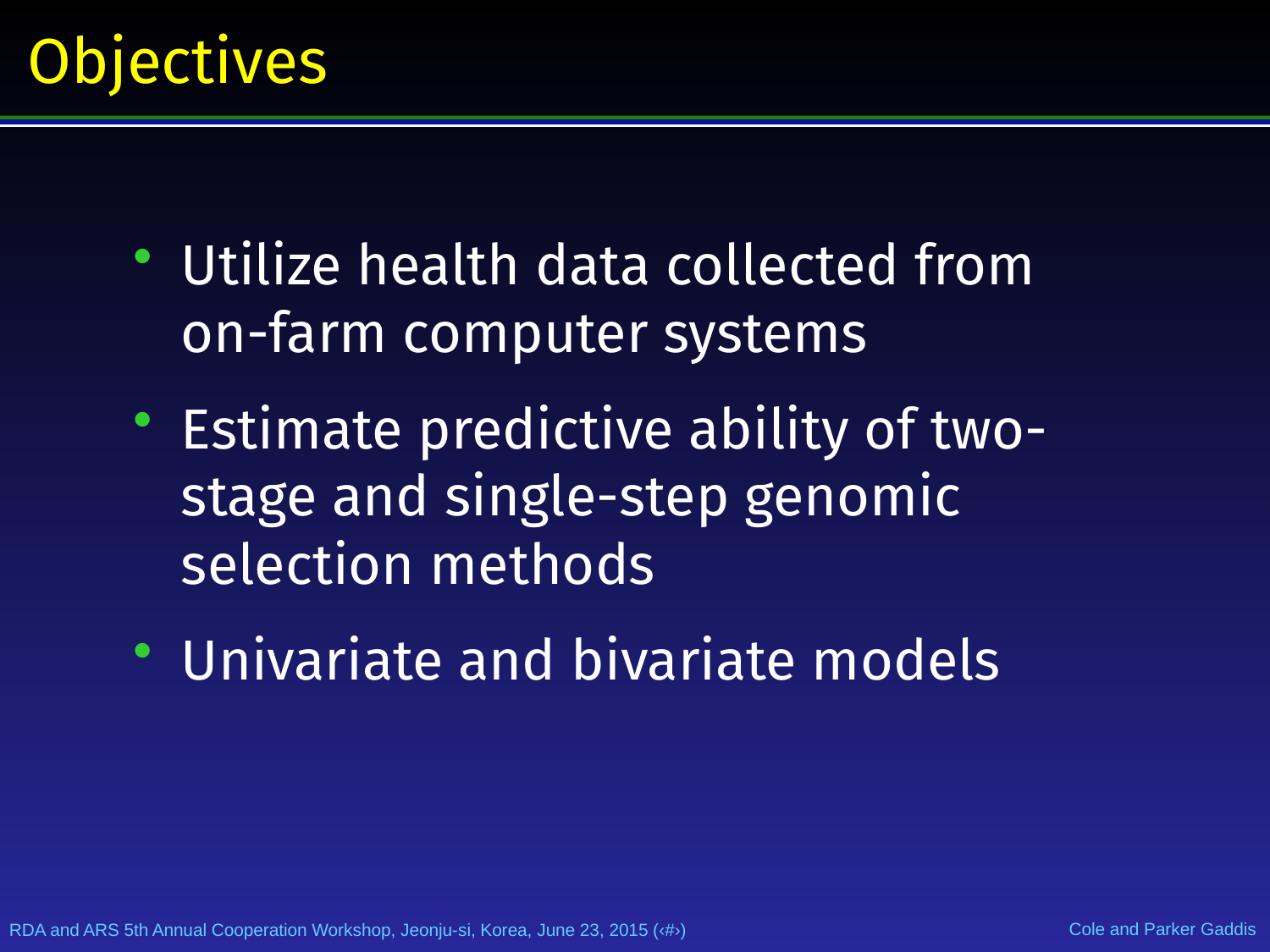

# Objectives
Utilize health data collected from on-farm computer systems
Estimate predictive ability of two-stage and single-step genomic selection methods
Univariate and bivariate models